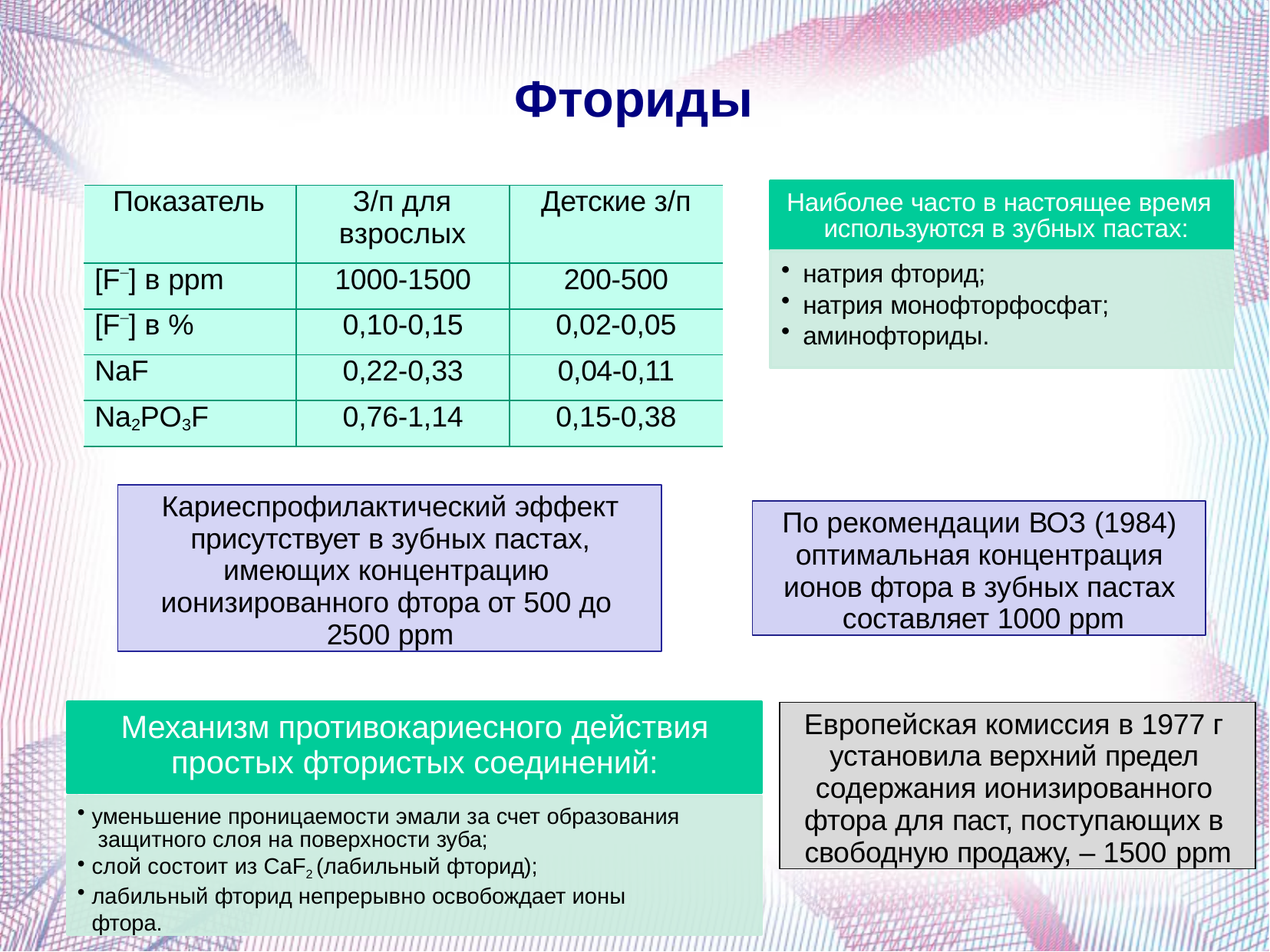

# Фториды

| Показатель | З/п для взрослых | Детские з/п |
| --- | --- | --- |
| [F¯] в ppm | 1000-1500 | 200-500 |
| [F¯] в % | 0,10-0,15 | 0,02-0,05 |
| NaF | 0,22-0,33 | 0,04-0,11 |
| Na2PO3F | 0,76-1,14 | 0,15-0,38 |
Наиболее часто в настоящее время  используются в зубных пастах:
натрия фторид;
натрия монофторфосфат;
аминофториды.

Кариеспрофилактический эффект  присутствует в зубных пастах,  имеющих концентрацию  ионизированного фтора от 500 до  2500 ppm
По рекомендации ВОЗ (1984)  оптимальная концентрация  ионов фтора в зубных пастах  составляет 1000 ppm

Европейская комиссия в 1977 г  установила верхний предел  содержания ионизированного  фтора для паст, поступающих в  свободную продажу, – 1500 ppm
Механизм противокариесного действия
простых фтористых соединений:

уменьшение проницаемости эмали за счет образования  защитного слоя на поверхности зуба;
слой состоит из CaF2 (лабильный фторид);
лабильный фторид непрерывно освобождает ионы фтора.